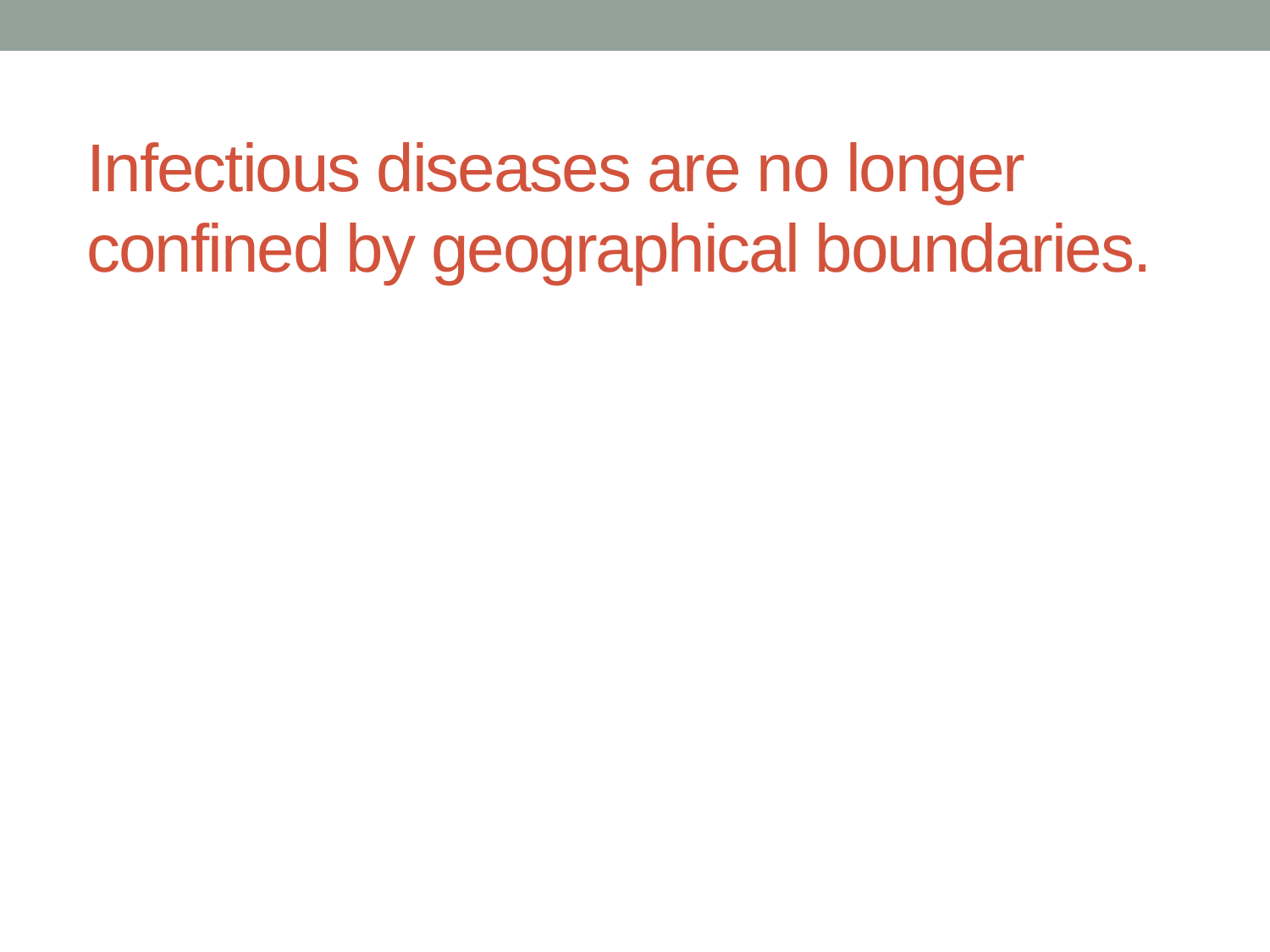

# Infectious diseases are no longer confined by geographical boundaries.